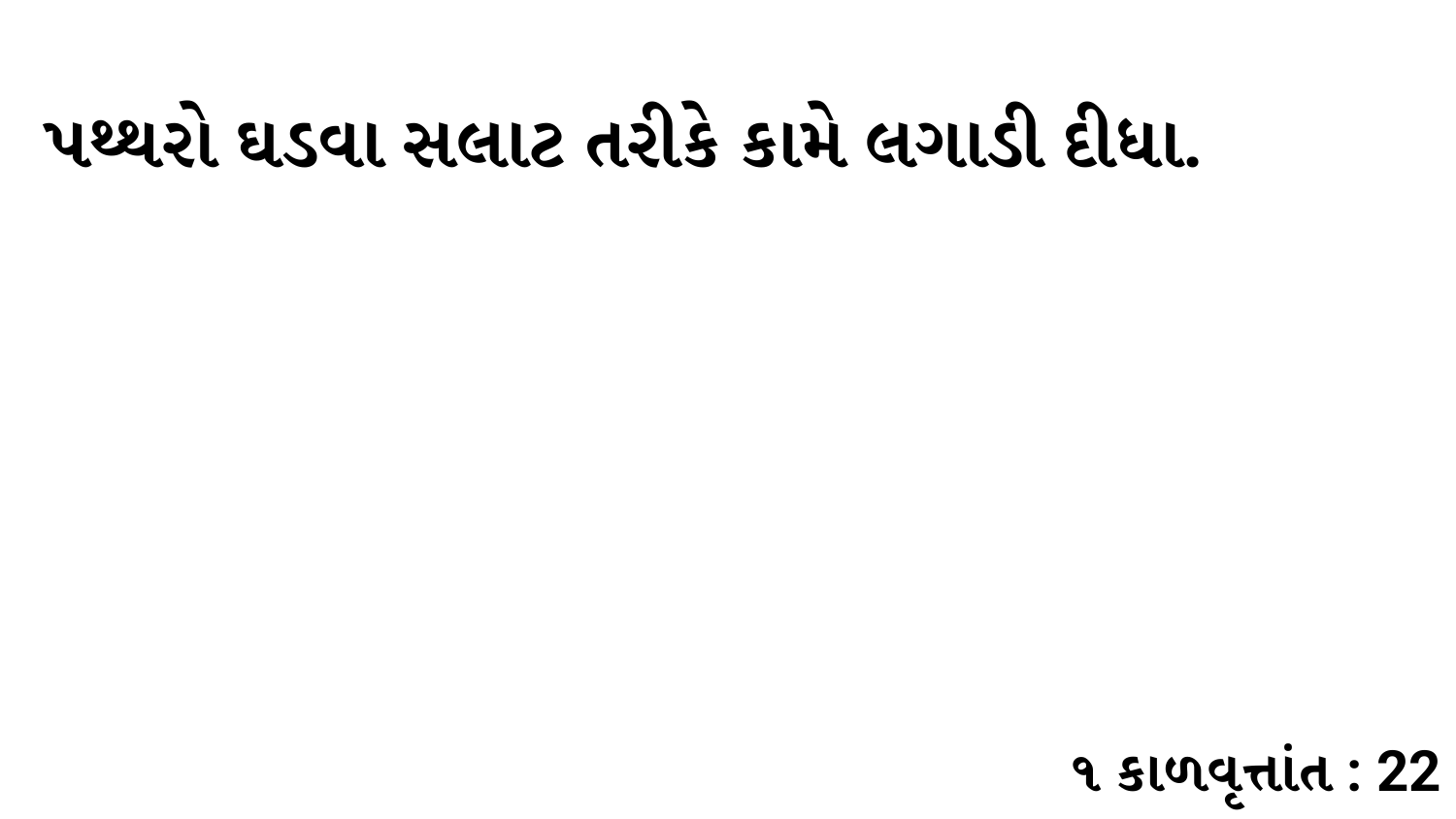

પથ્થરો ઘડવા સલાટ તરીકે કામે લગાડી દીધા.
૧ કાળવૃત્તાંત : 22